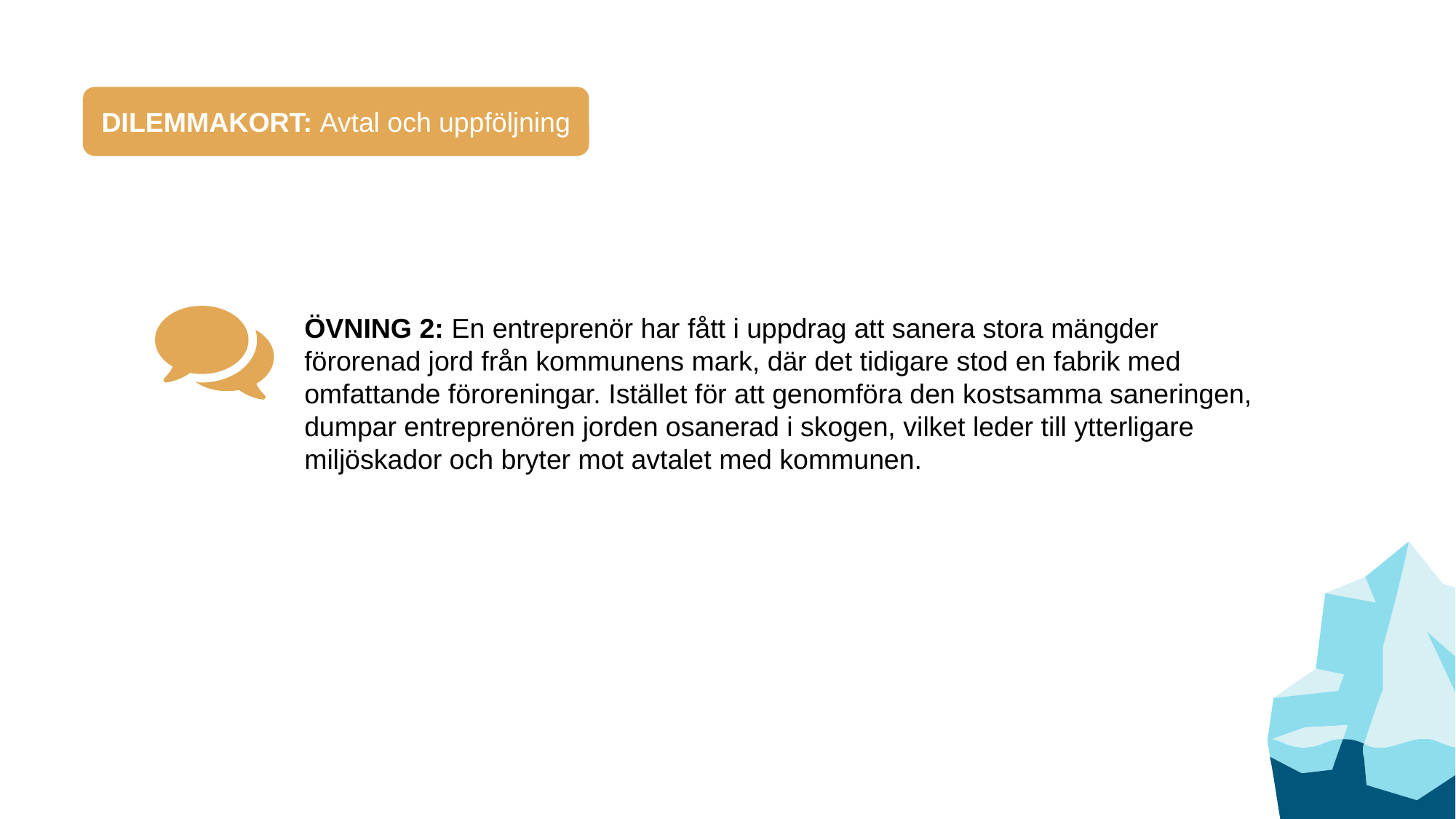

DILEMMAKORT: Avtal och uppföljning
ÖVNING 2: En entreprenör har fått i uppdrag att sanera stora mängder förorenad jord från kommunens mark, där det tidigare stod en fabrik med omfattande föroreningar. Istället för att genomföra den kostsamma saneringen, dumpar entreprenören jorden osanerad i skogen, vilket leder till ytterligare miljöskador och bryter mot avtalet med kommunen.